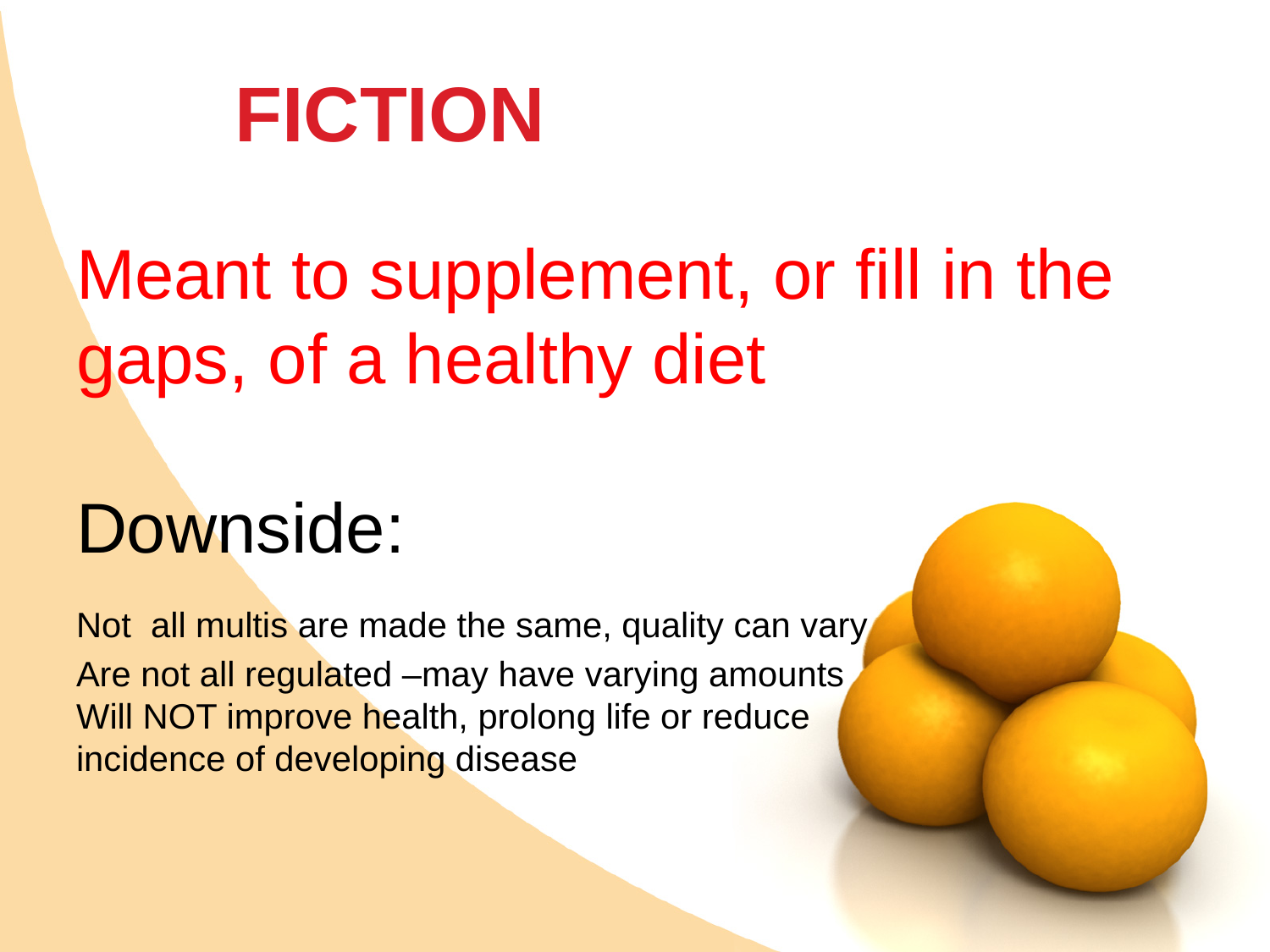

# FICTION
Meant to supplement, or fill in the gaps, of a healthy diet

Downside:
Not all multis are made the same, quality can vary
Are not all regulated –may have varying amounts
Will NOT improve health, prolong life or reduce
incidence of developing disease